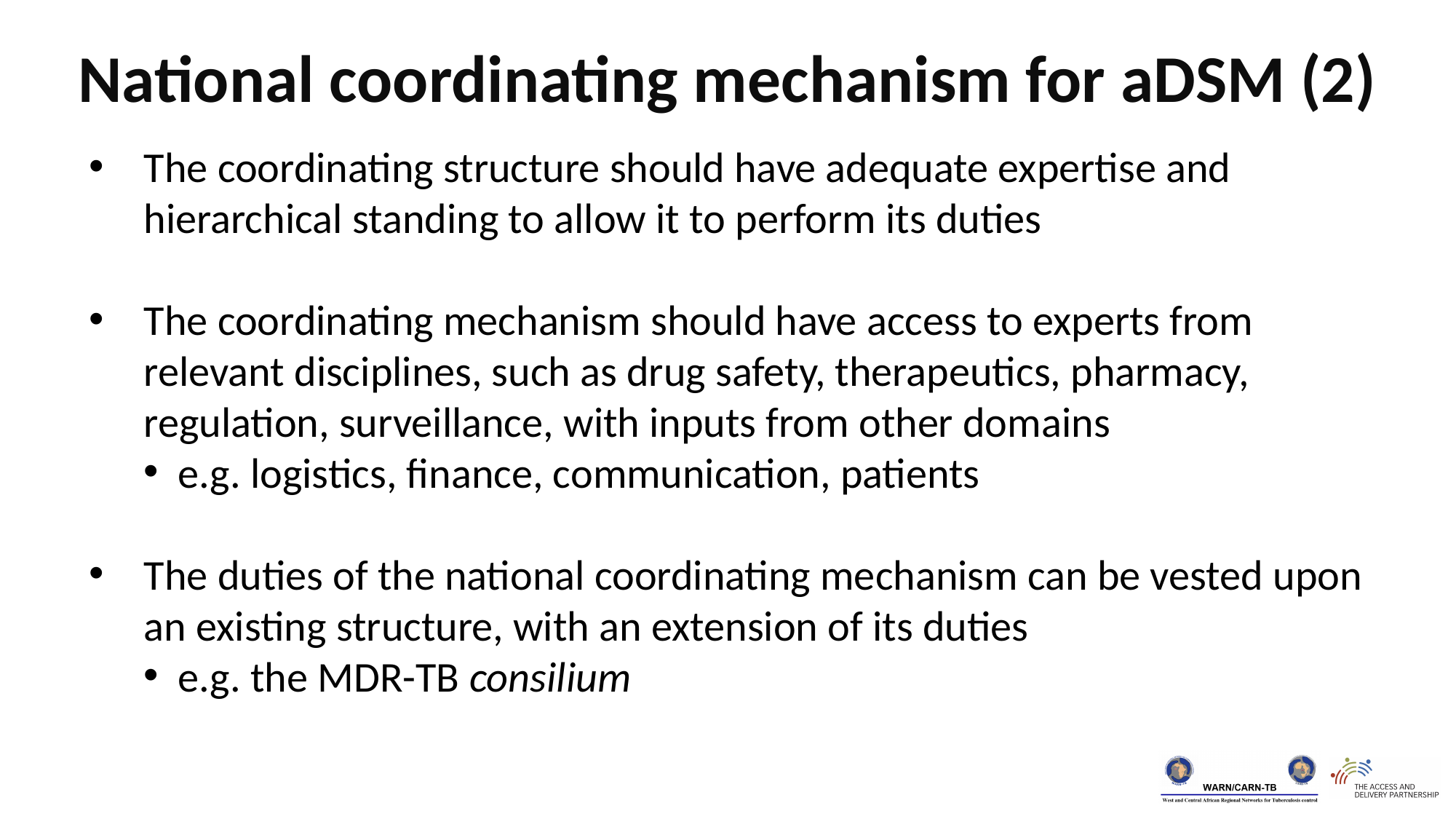

National coordinating mechanism for aDSM (2)
The coordinating structure should have adequate expertise and hierarchical standing to allow it to perform its duties

The coordinating mechanism should have access to experts from relevant disciplines, such as drug safety, therapeutics, pharmacy, regulation, surveillance, with inputs from other domains
e.g. logistics, finance, communication, patients

The duties of the national coordinating mechanism can be vested upon an existing structure, with an extension of its duties
e.g. the MDR-TB consilium